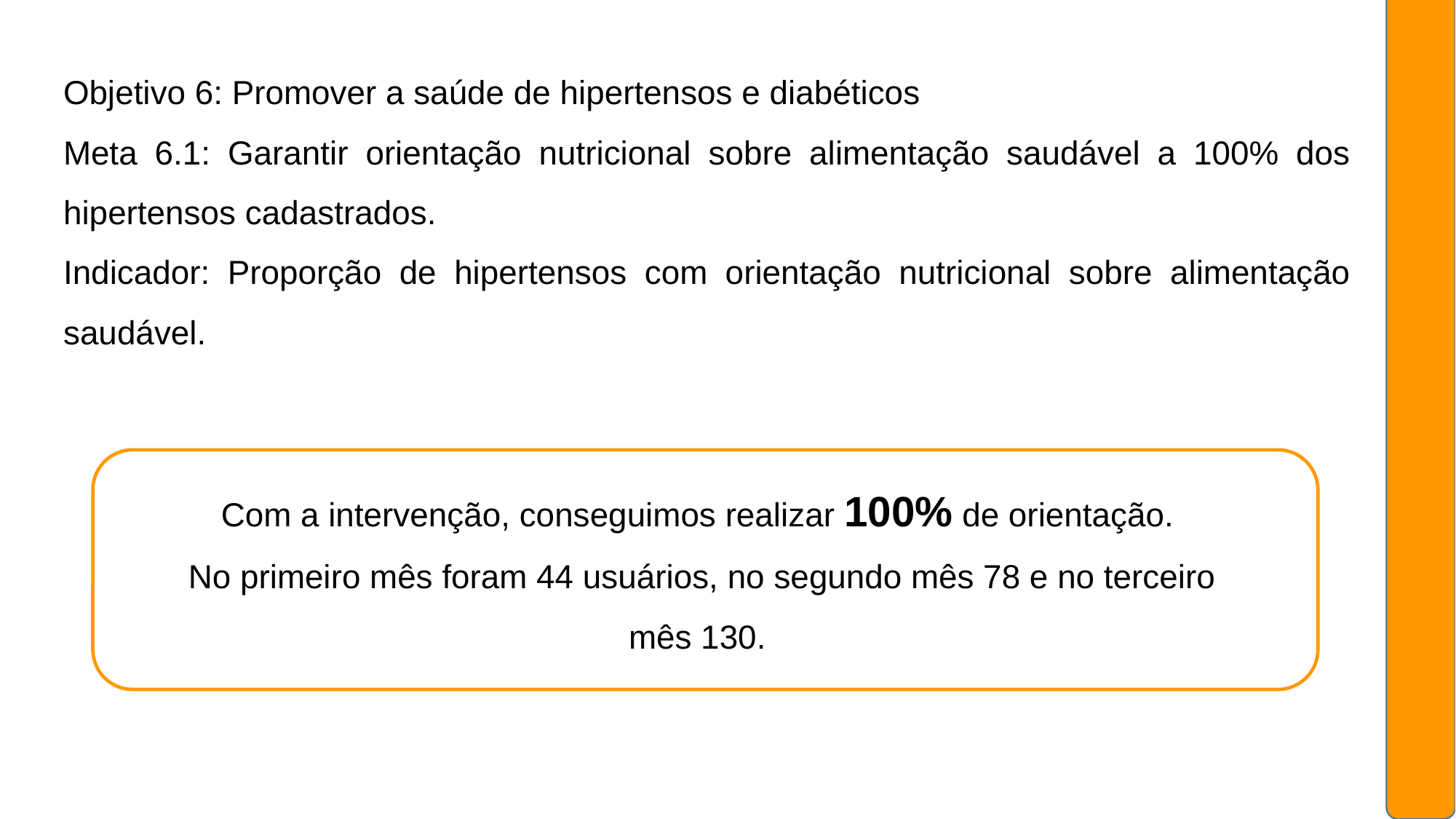

Objetivo 6: Promover a saúde de hipertensos e diabéticos
Meta 6.1: Garantir orientação nutricional sobre alimentação saudável a 100% dos hipertensos cadastrados.
Indicador: Proporção de hipertensos com orientação nutricional sobre alimentação saudável.

Com a intervenção, conseguimos realizar 100% de orientação.
No primeiro mês foram 44 usuários, no segundo mês 78 e no terceiro mês 130.